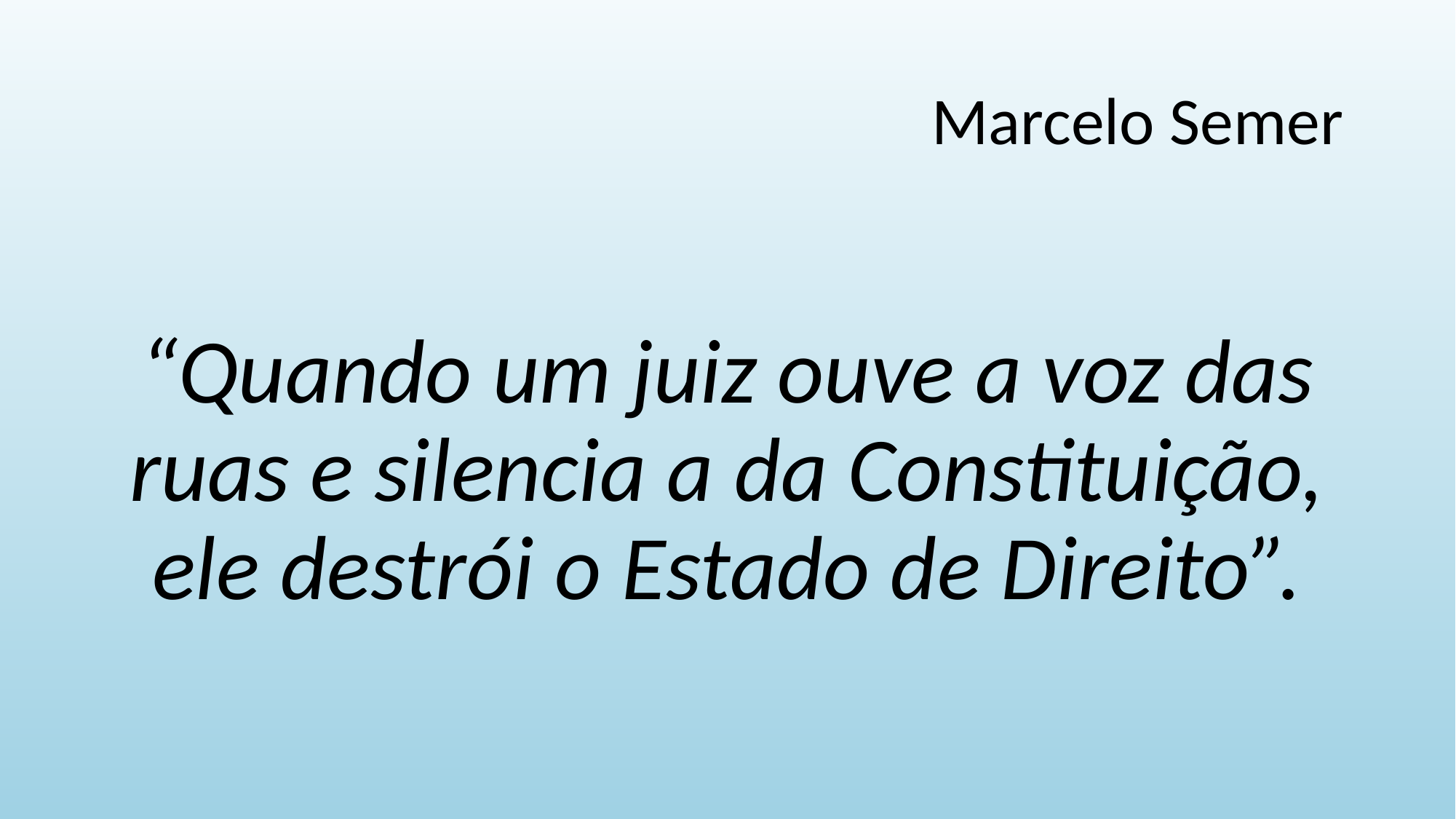

# Marcelo Semer
“Quando um juiz ouve a voz das ruas e silencia a da Constituição, ele destrói o Estado de Direito”.